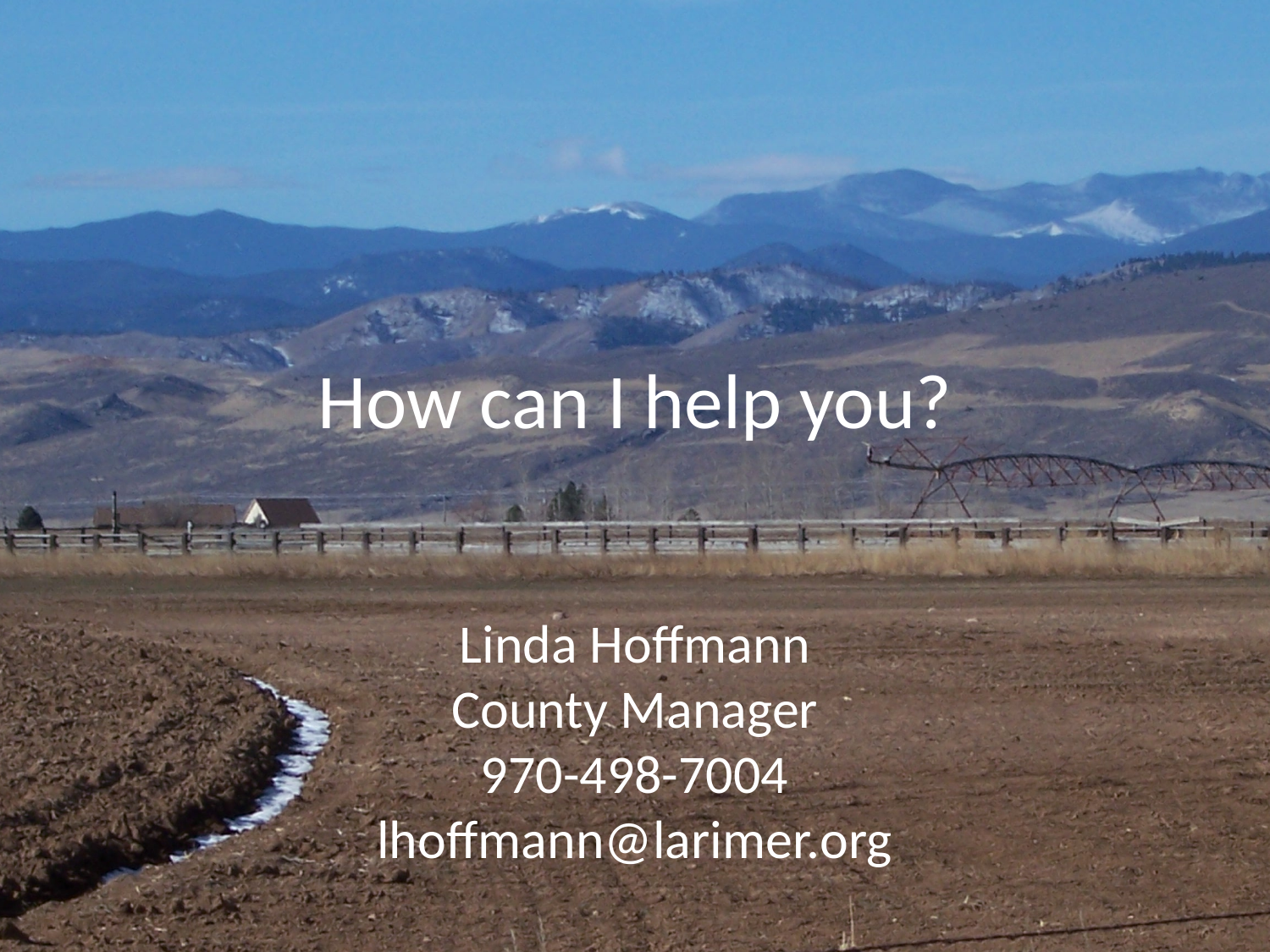

# How can I help you?
Linda Hoffmann
County Manager
970-498-7004
lhoffmann@larimer.org